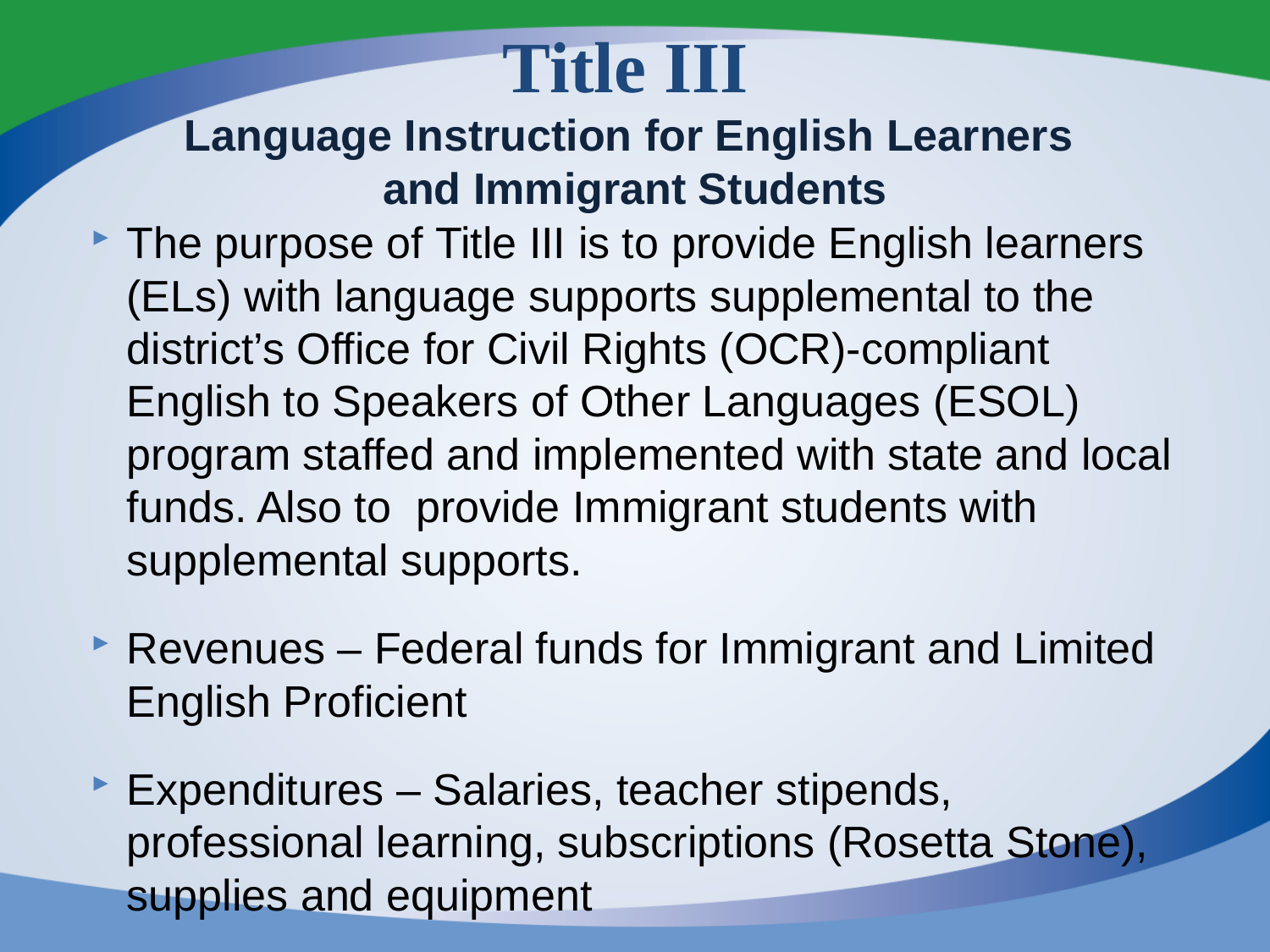

# Title III Language Instruction for English Learners and Immigrant Students

The purpose of Title III is to provide English learners (ELs) with language supports supplemental to the district’s Office for Civil Rights (OCR)-compliant English to Speakers of Other Languages (ESOL) program staffed and implemented with state and local funds. Also to  provide Immigrant students with supplemental supports.

Revenues – Federal funds for Immigrant and Limited English Proficient

Expenditures – Salaries, teacher stipends, professional learning, subscriptions (Rosetta Stone), supplies and equipment